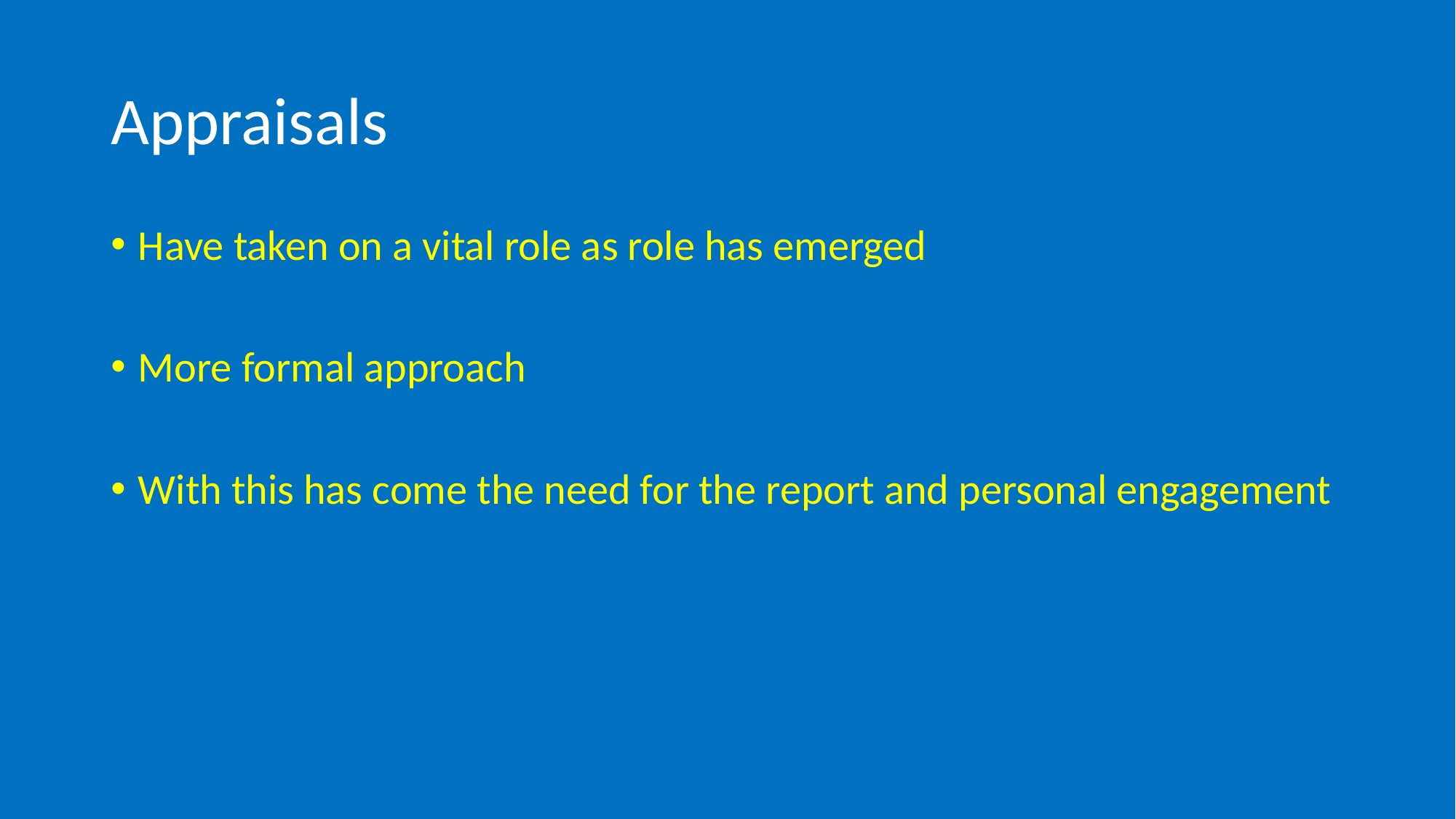

# Appraisals
Have taken on a vital role as role has emerged

More formal approach

With this has come the need for the report and personal engagement